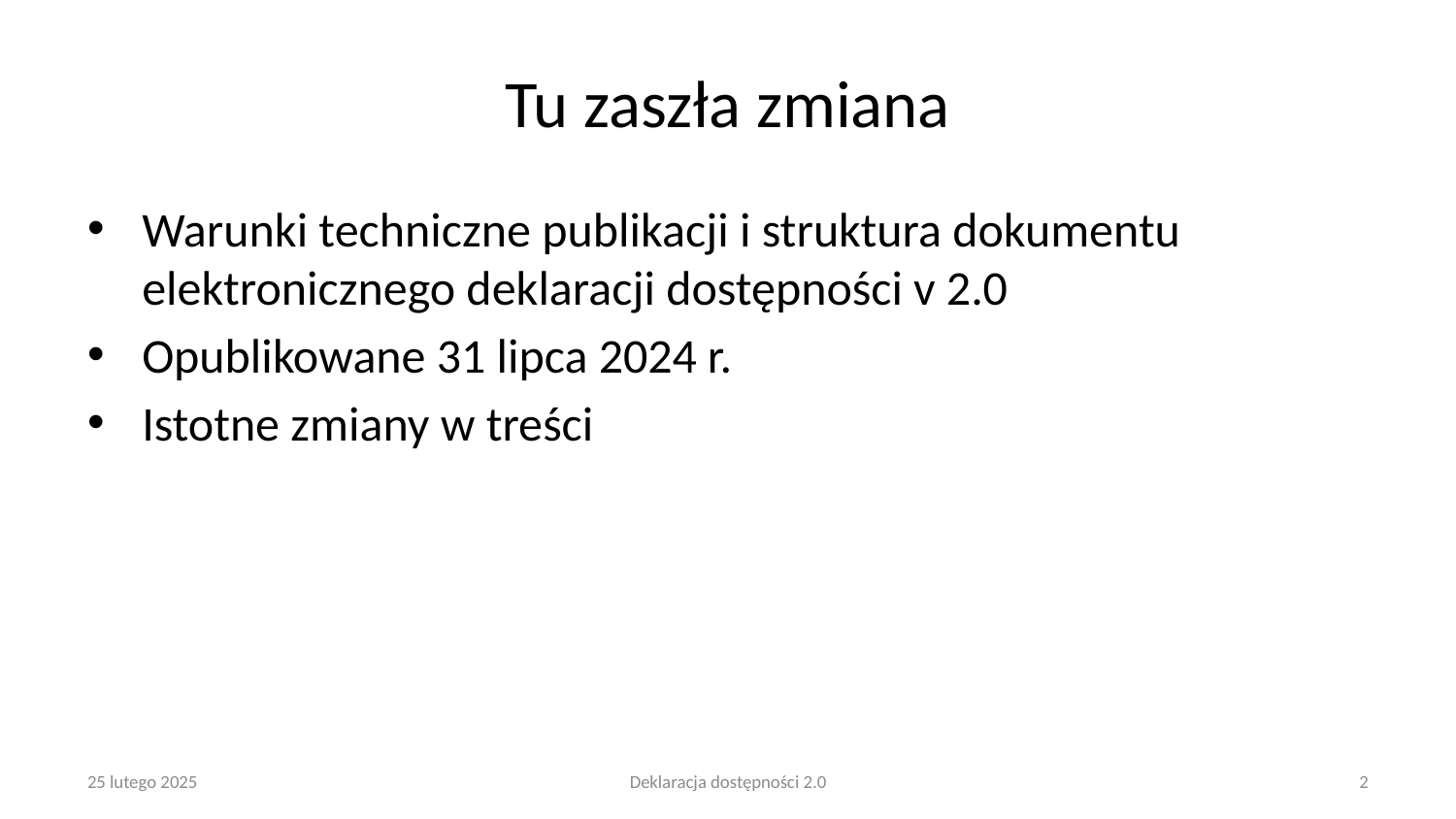

# Tu zaszła zmiana
Warunki techniczne publikacji i struktura dokumentu elektronicznego deklaracji dostępności v 2.0
Opublikowane 31 lipca 2024 r.
Istotne zmiany w treści
25 lutego 2025
Deklaracja dostępności 2.0
2